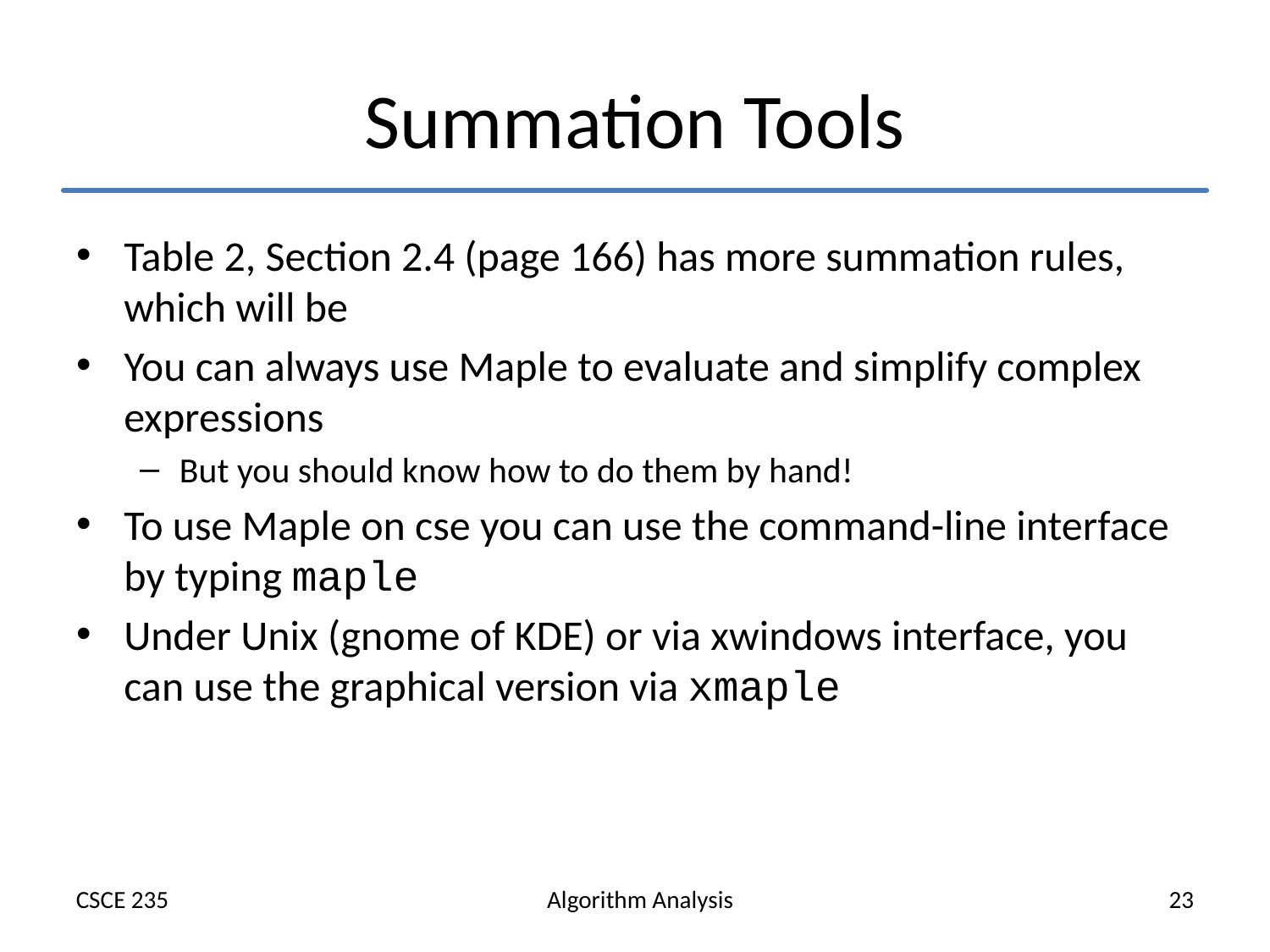

# Summation Tools
Table 2, Section 2.4 (page 166) has more summation rules, which will be
You can always use Maple to evaluate and simplify complex expressions
But you should know how to do them by hand!
To use Maple on cse you can use the command-line interface by typing maple
Under Unix (gnome of KDE) or via xwindows interface, you can use the graphical version via xmaple